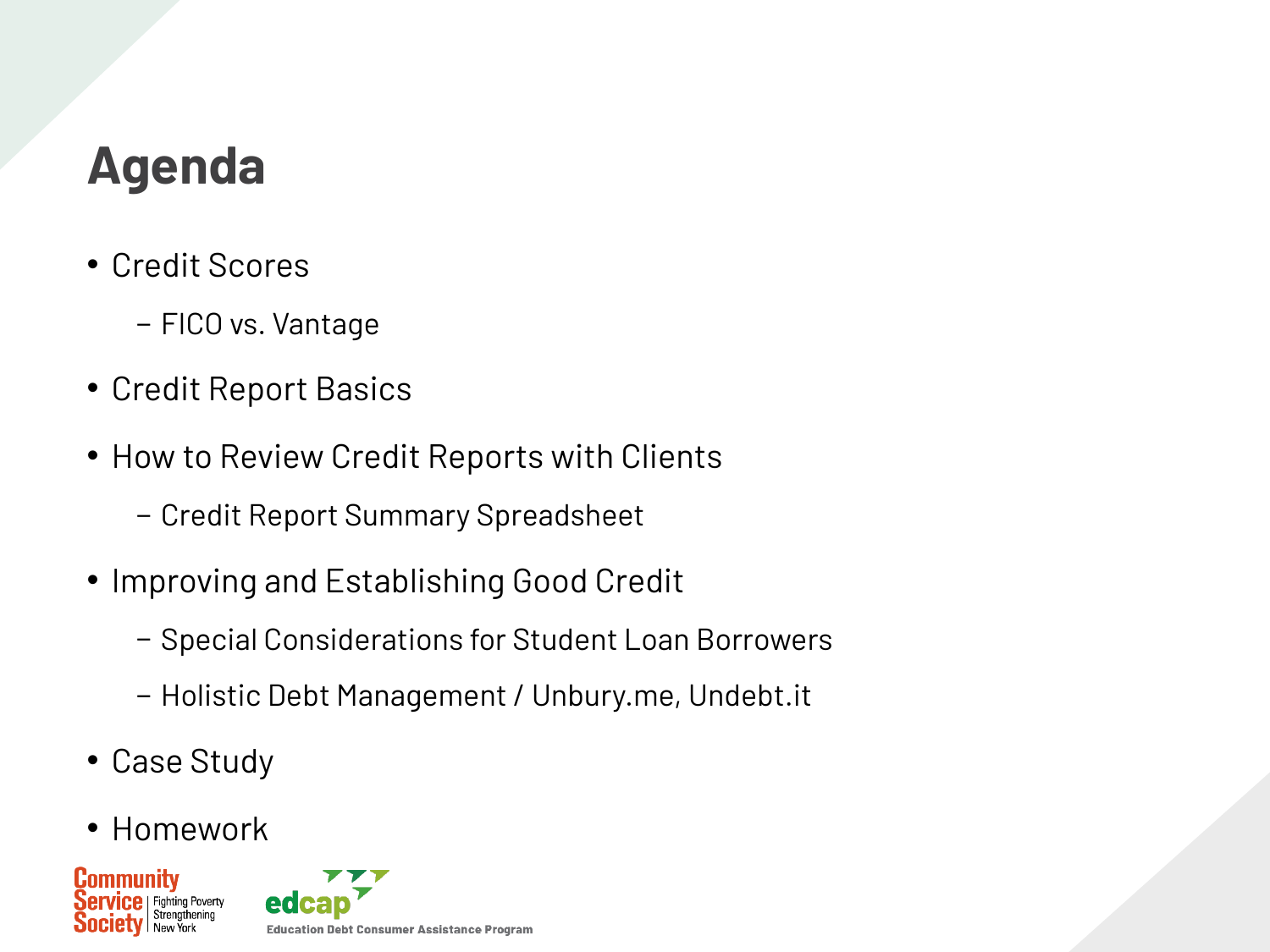

# Agenda
Credit Scores
FICO vs. Vantage
Credit Report Basics
How to Review Credit Reports with Clients
Credit Report Summary Spreadsheet
Improving and Establishing Good Credit
Special Considerations for Student Loan Borrowers
Holistic Debt Management / Unbury.me, Undebt.it
Case Study
Homework